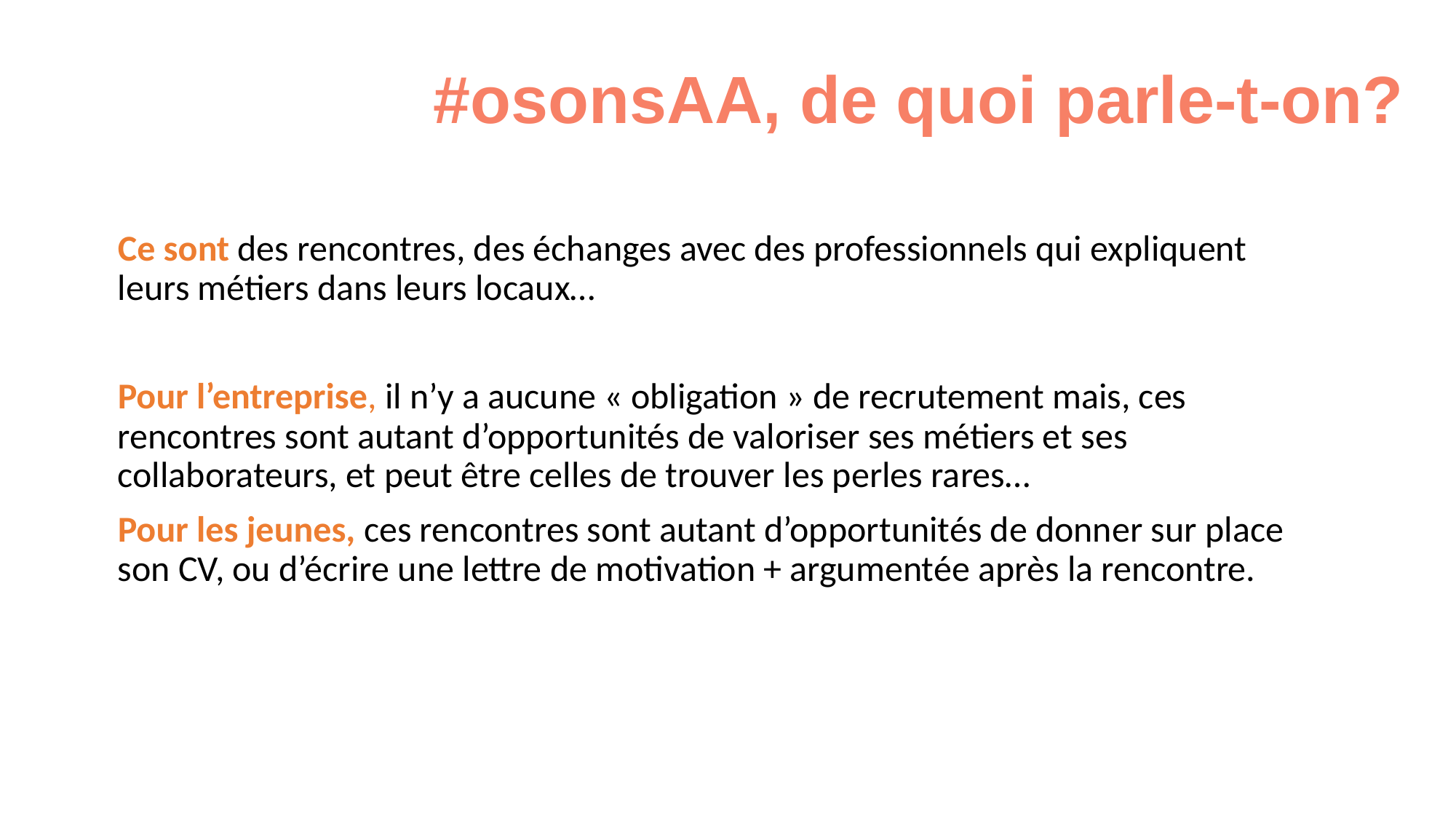

# #osonsAA, de quoi parle-t-on?
Ce sont des rencontres, des échanges avec des professionnels qui expliquent leurs métiers dans leurs locaux…

Pour l’entreprise, il n’y a aucune « obligation » de recrutement mais, ces rencontres sont autant d’opportunités de valoriser ses métiers et ses collaborateurs, et peut être celles de trouver les perles rares…
Pour les jeunes, ces rencontres sont autant d’opportunités de donner sur place son CV, ou d’écrire une lettre de motivation + argumentée après la rencontre.